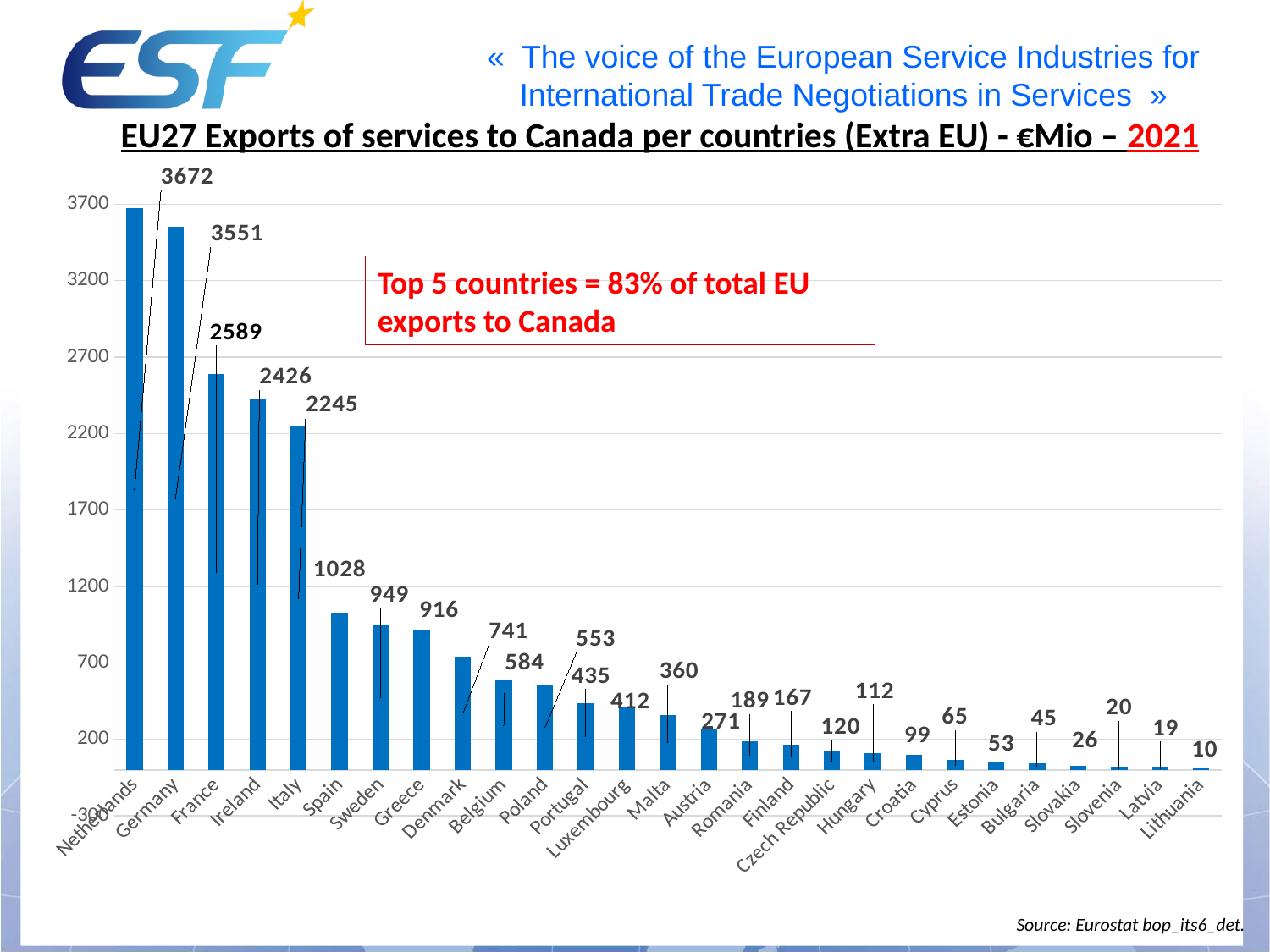

# EU27 Exports of services to Canada per countries (Extra EU) - €Mio – 2021

### Chart

| Category |  |
|---|---|
| Netherlands | 3672.0 |
| Germany | 3551.0 |
| France | 2589.0 |
| Ireland | 2426.0 |
| Italy | 2245.0 |
| Spain | 1028.0 |
| Sweden | 949.0 |
| Greece | 916.0 |
| Denmark | 741.0 |
| Belgium | 584.0 |
| Poland | 553.0 |
| Portugal | 435.0 |
| Luxembourg | 412.0 |
| Malta | 360.0 |
| Austria | 271.0 |
| Romania | 189.0 |
| Finland | 167.0 |
| Czech Republic | 120.0 |
| Hungary | 112.0 |
| Croatia | 99.0 |
| Cyprus | 65.0 |
| Estonia | 53.0 |
| Bulgaria | 45.0 |
| Slovakia | 26.0 |
| Slovenia | 20.0 |
| Latvia | 19.0 |
| Lithuania | 10.0 |
Top 5 countries = 83% of total EU exports to Canada
Source: Eurostat bop_its6_det.